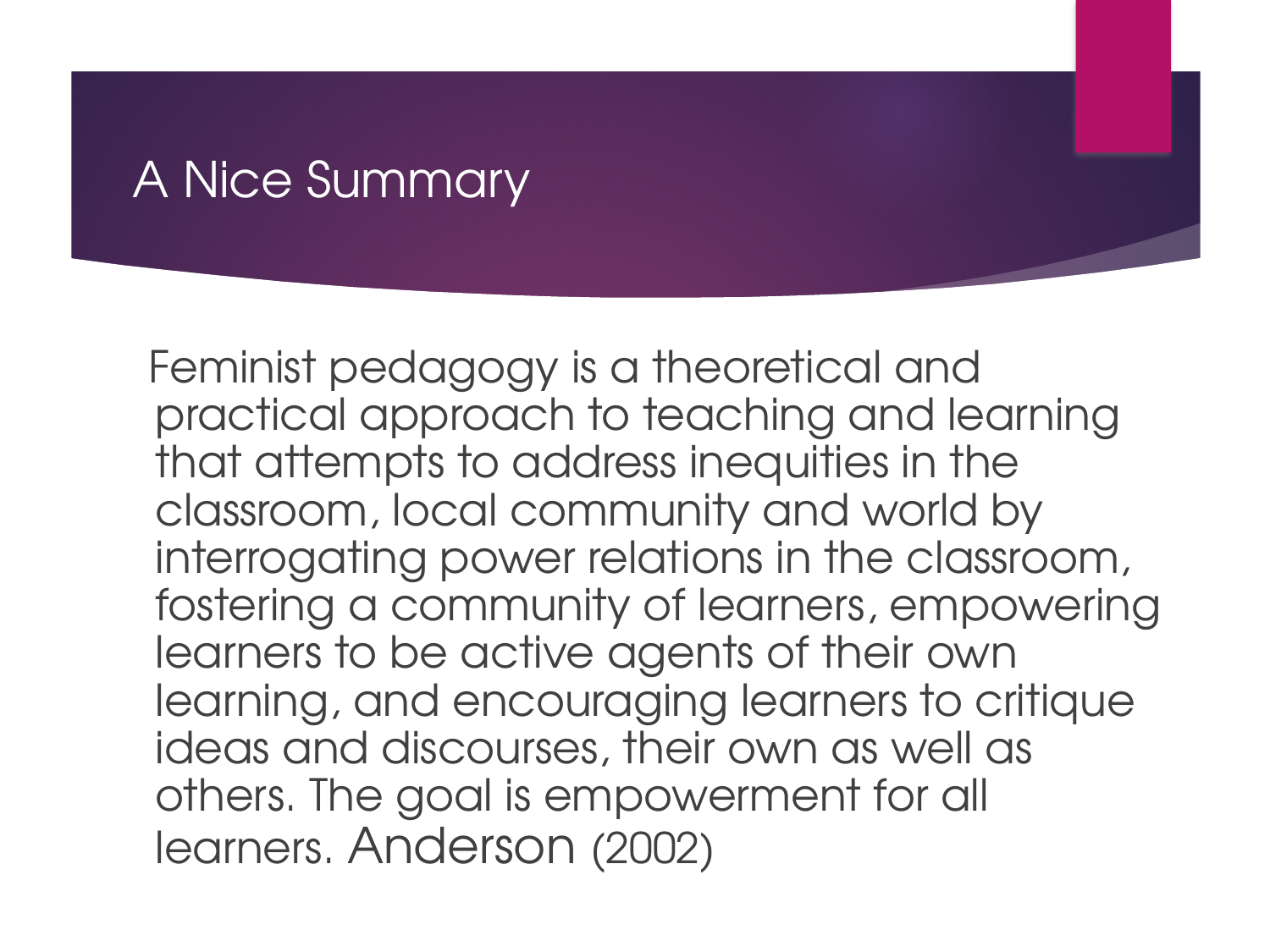

# A Nice Summary
    Feminist pedagogy is a theoretical and practical approach to teaching and learning that attempts to address inequities in the classroom, local community and world by interrogating power relations in the classroom, fostering a community of learners, empowering learners to be active agents of their own learning, and encouraging learners to critique ideas and discourses, their own as well as others. The goal is empowerment for all learners. Anderson (2002)